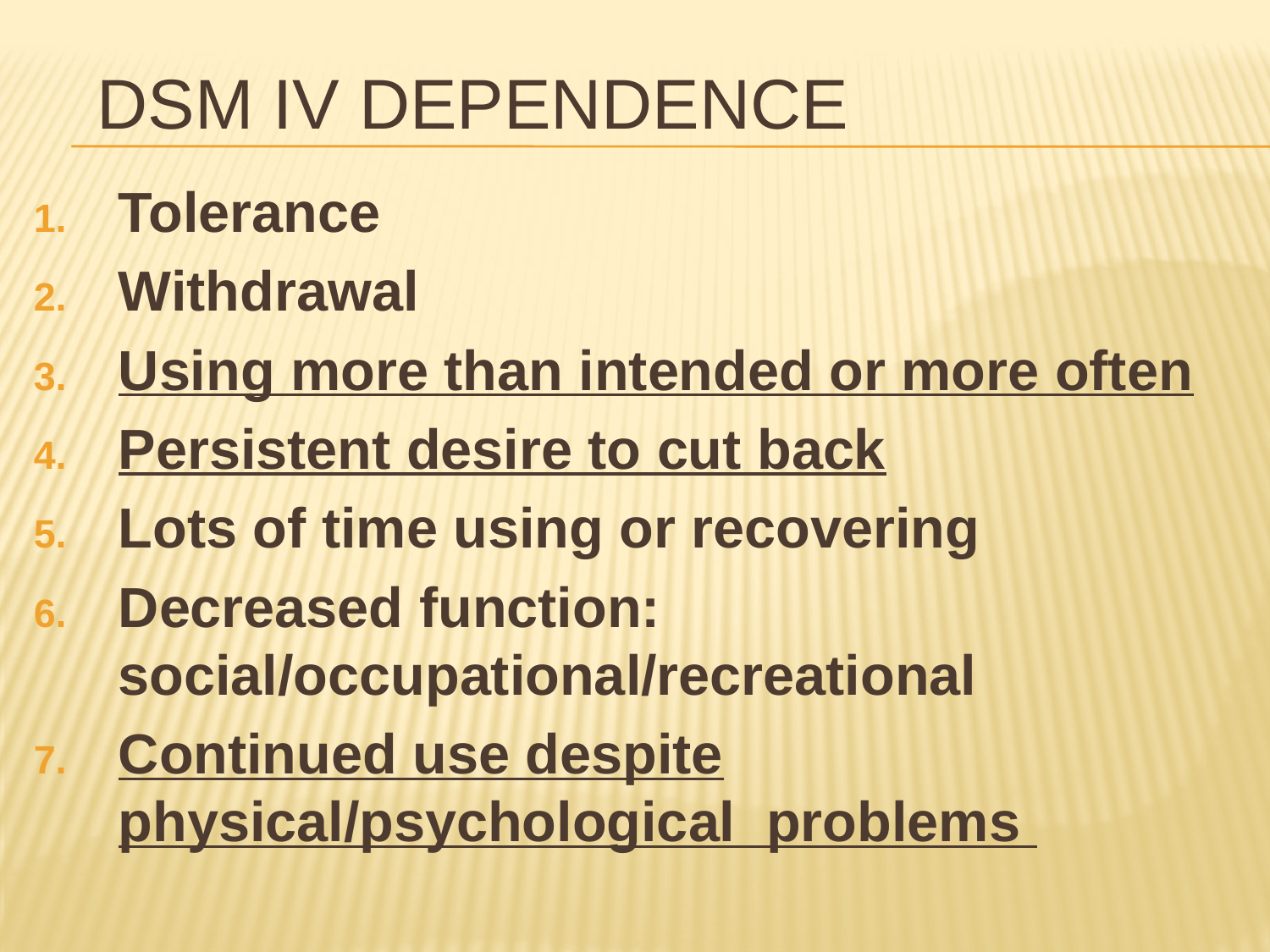

# DSM IV DEPENDENCE
Tolerance
Withdrawal
Using more than intended or more often
Persistent desire to cut back
Lots of time using or recovering
Decreased function: social/occupational/recreational
Continued use despite physical/psychological  problems